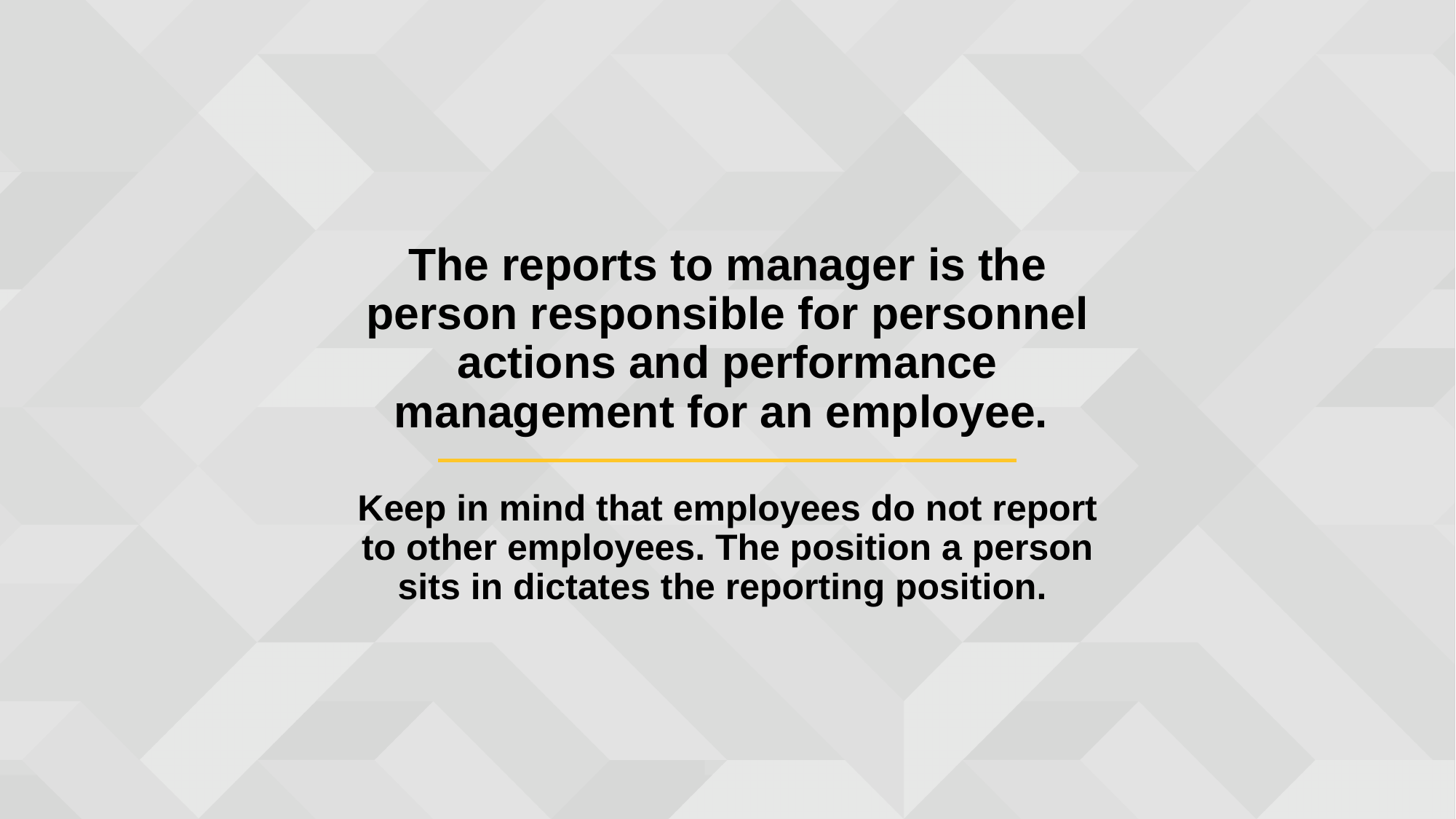

The reports to manager is the person responsible for personnel actions and performance management for an employee.
Keep in mind that employees do not report to other employees. The position a person sits in dictates the reporting position.